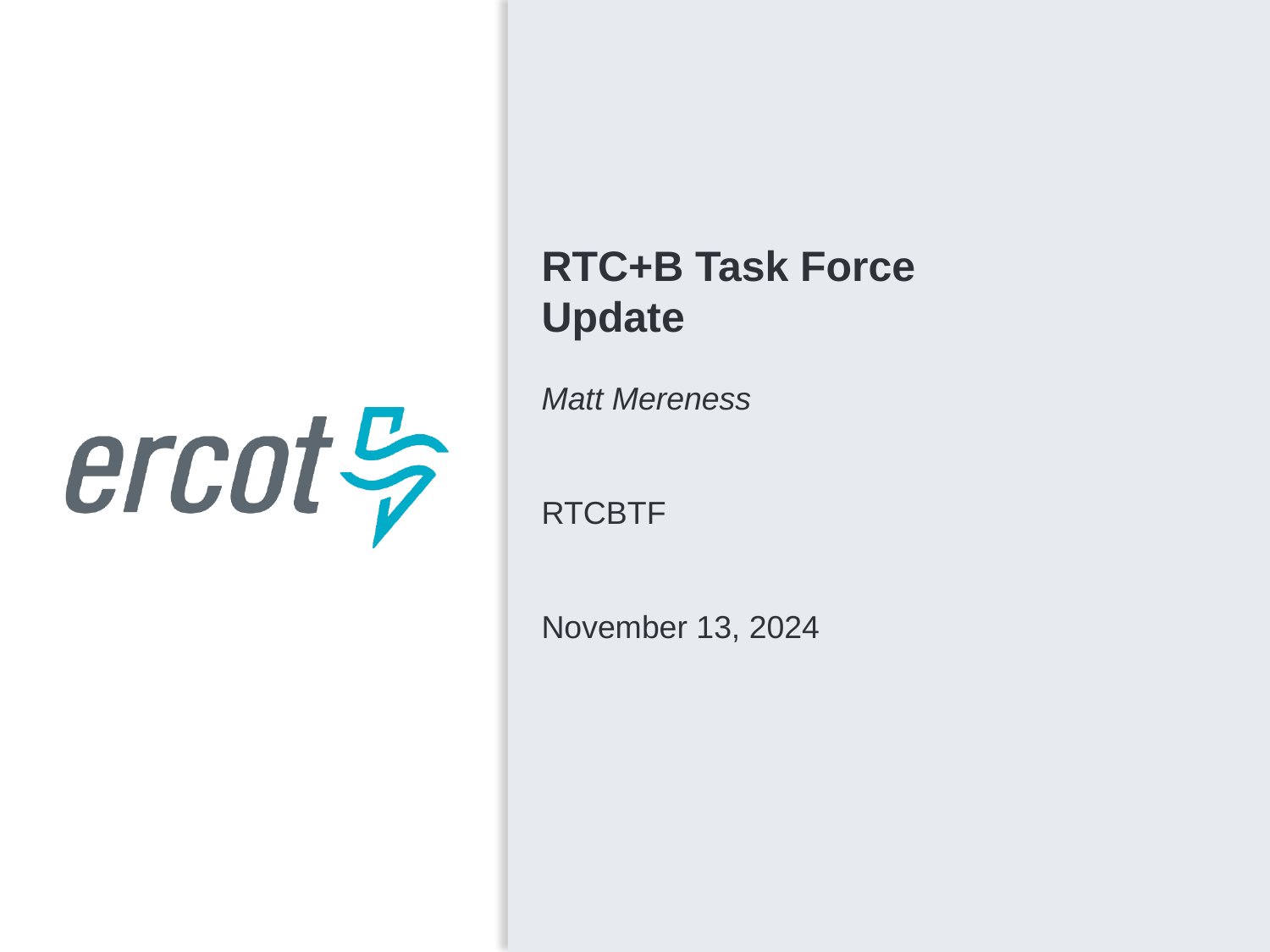

RTC+B Task Force
Update

Matt Mereness

RTCBTF

November 13, 2024